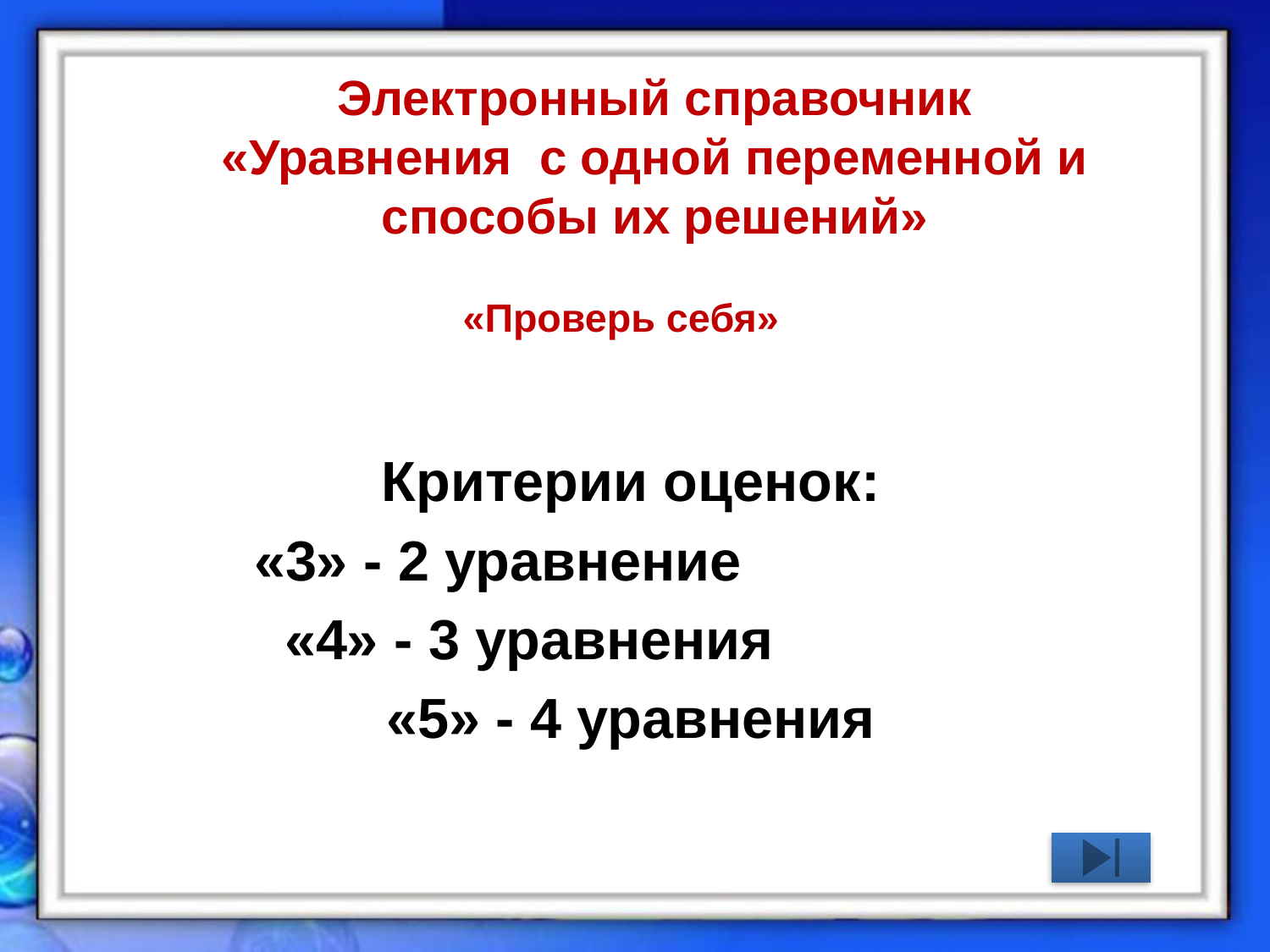

Электронный справочник
«Уравнения  с одной переменной и способы их решений»
# «Проверь себя»
Критерии оценок:
«3» - 2 уравнение
«4» - 3 уравнения
«5» - 4 уравнения